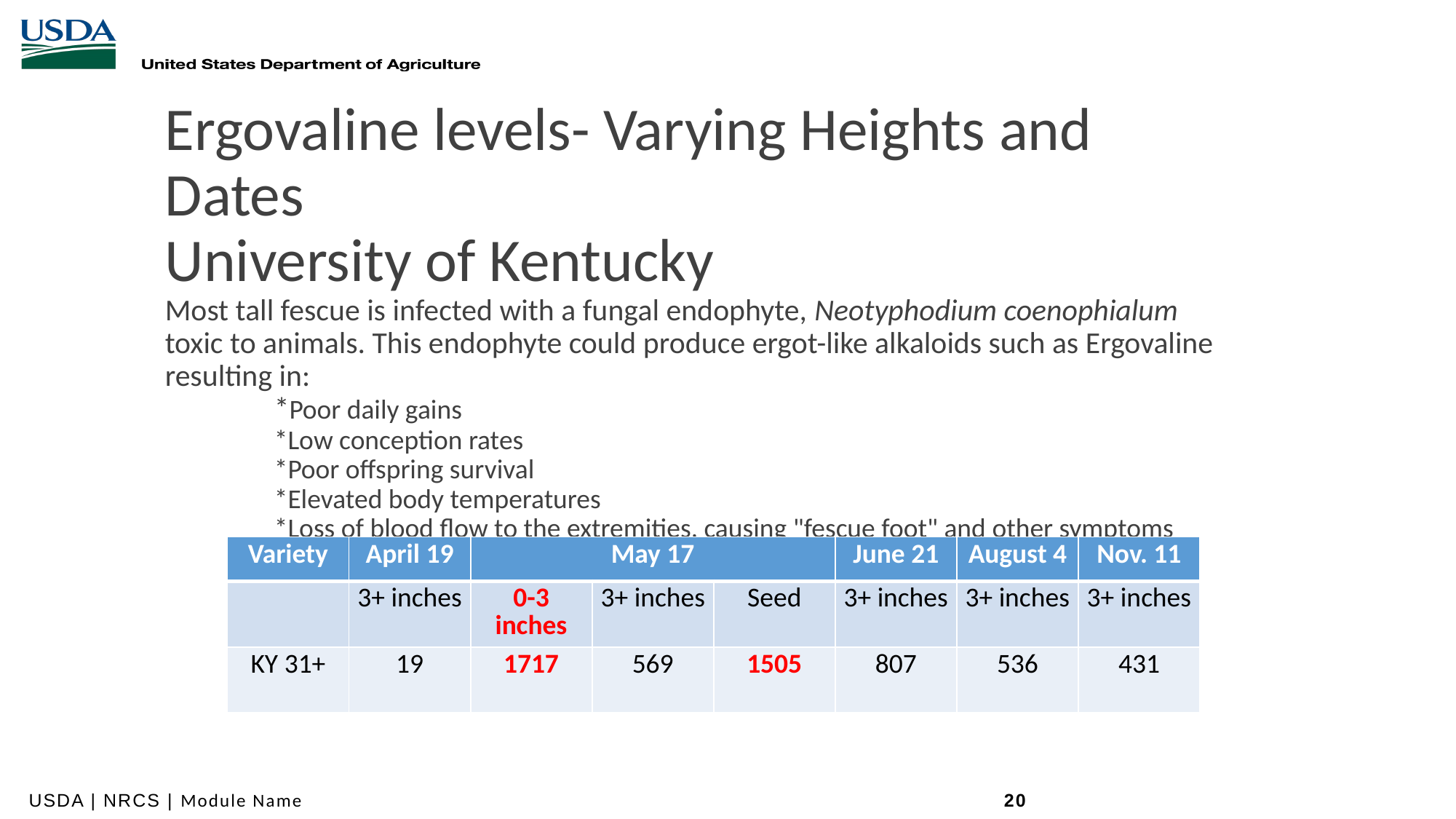

# Ergovaline levels- Varying Heights and Dates University of Kentucky Most tall fescue is infected with a fungal endophyte, Neotyphodium coenophialum toxic to animals. This endophyte could produce ergot-like alkaloids such as Ergovaline resulting in: *Poor daily gains *Low conception rates *Poor offspring survival *Elevated body temperatures *Loss of blood flow to the extremities, causing "fescue foot" and other symptoms
| Variety | April 19 | May 17 |  |  | June 21 | August 4 | Nov. 11 |
| --- | --- | --- | --- | --- | --- | --- | --- |
|  | 3+ inches | 0-3 inches | 3+ inches | Seed | 3+ inches | 3+ inches | 3+ inches |
| KY 31+ | 19 | 1717 | 569 | 1505 | 807 | 536 | 431 |